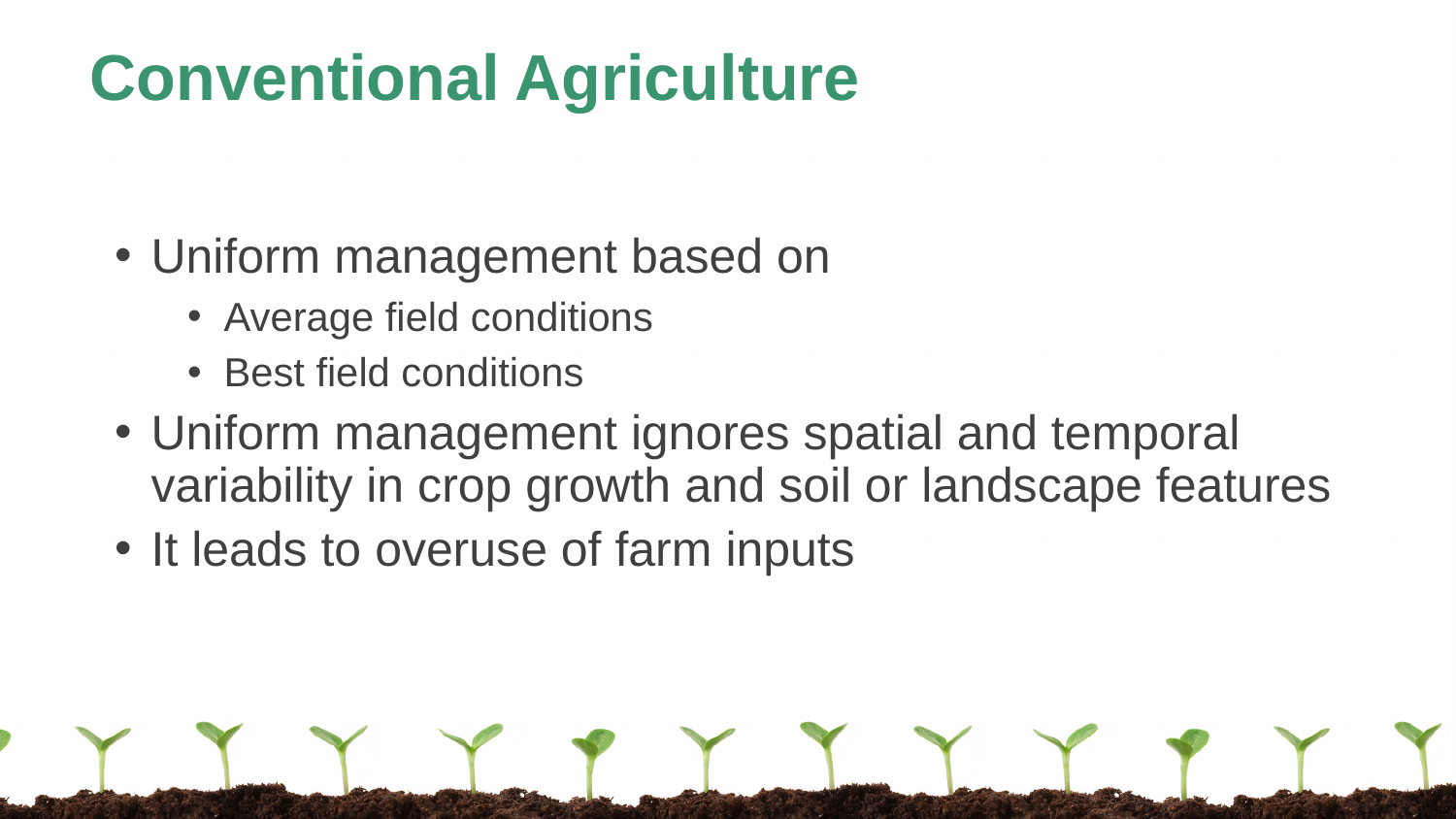

# Conventional Agriculture
Uniform management based on
Average field conditions
Best field conditions
Uniform management ignores spatial and temporal variability in crop growth and soil or landscape features
It leads to overuse of farm inputs